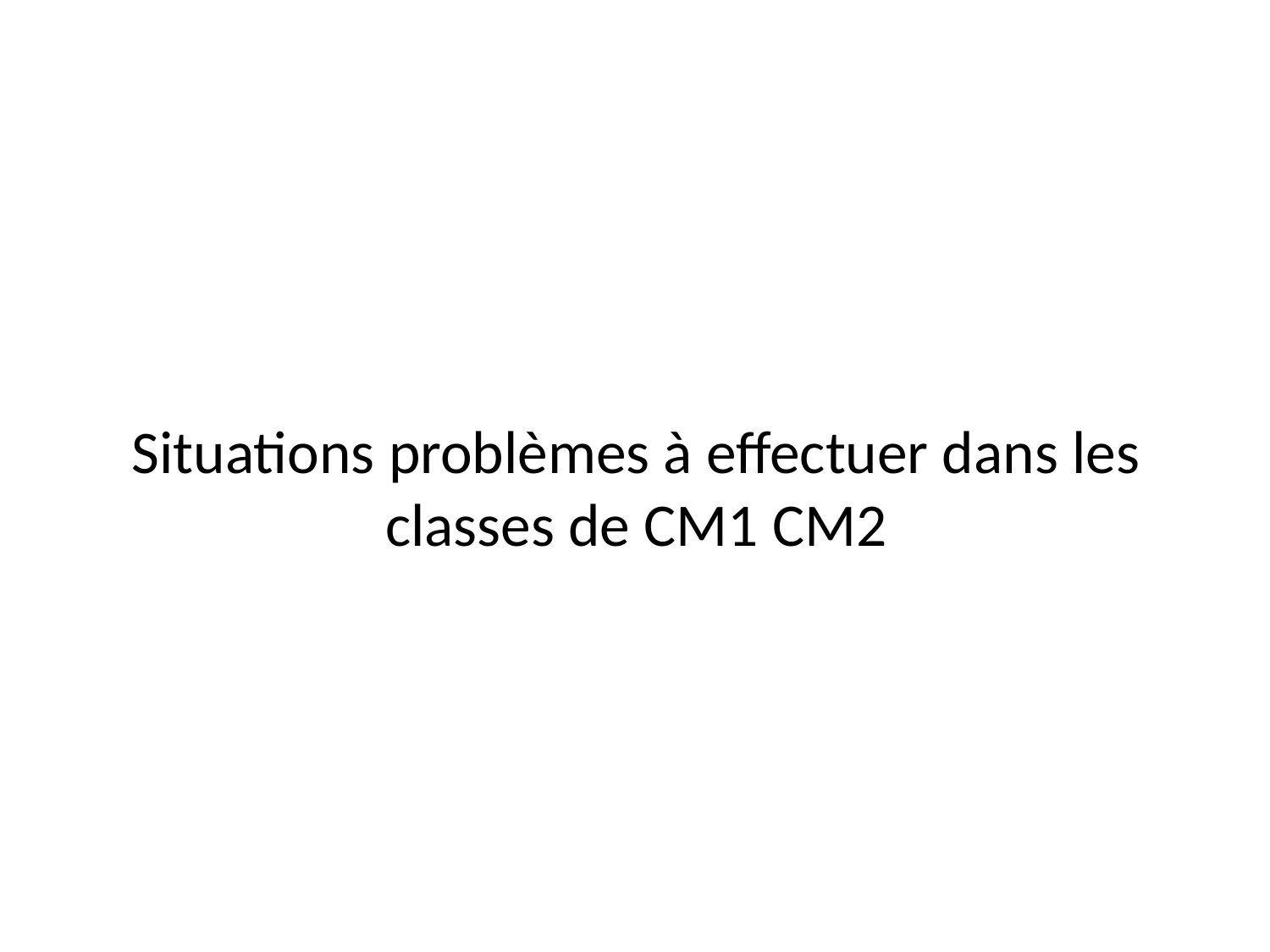

# Situations problèmes à effectuer dans les classes de CM1 CM2